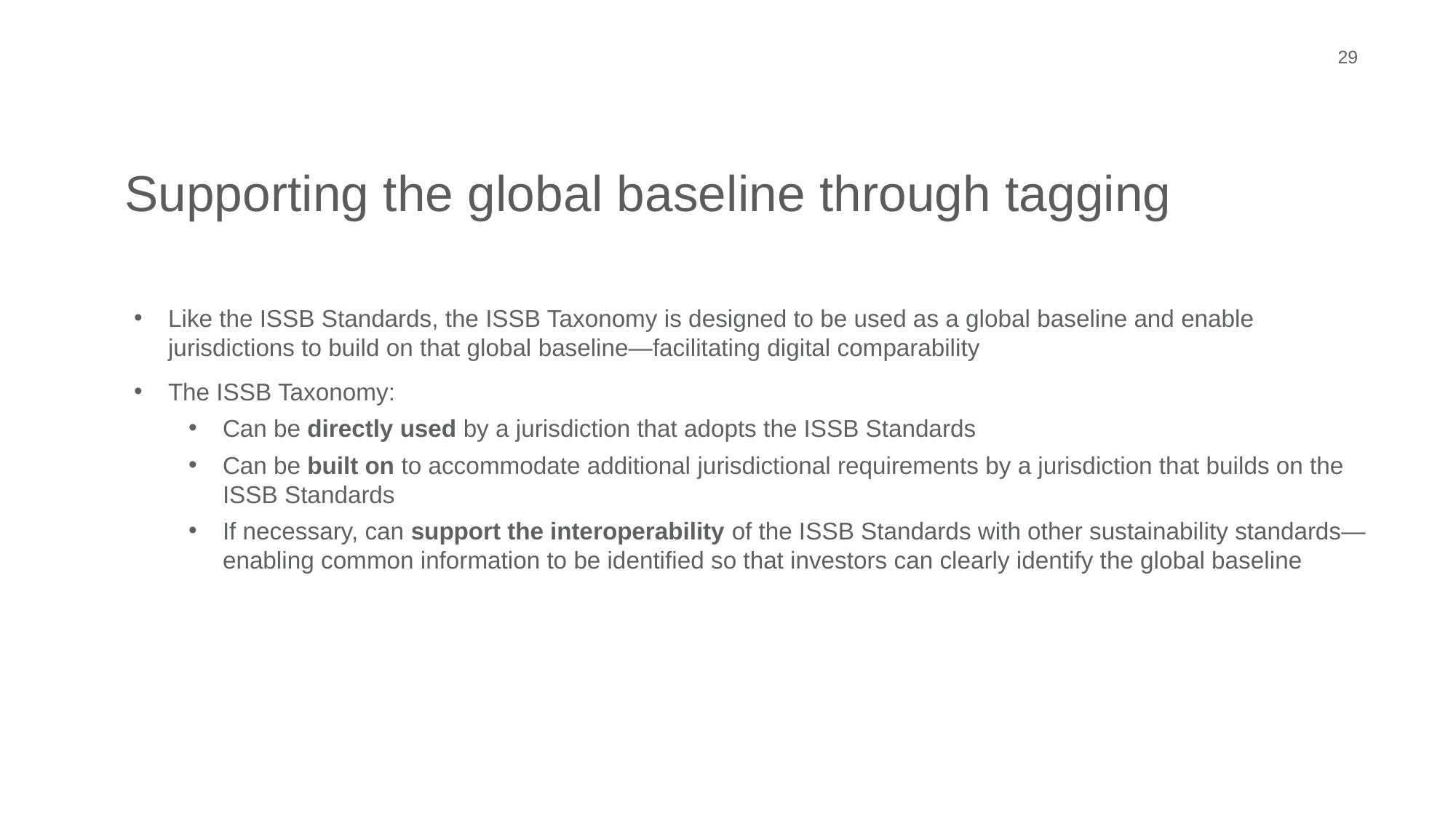

29
Supporting the global baseline through tagging
Like the ISSB Standards, the ISSB Taxonomy is designed to be used as a global baseline and enable jurisdictions to build on that global baseline—facilitating digital comparability
The ISSB Taxonomy:
Can be directly used by a jurisdiction that adopts the ISSB Standards
Can be built on to accommodate additional jurisdictional requirements by a jurisdiction that builds on the ISSB Standards
If necessary, can support the interoperability of the ISSB Standards with other sustainability standards—enabling common information to be identified so that investors can clearly identify the global baseline